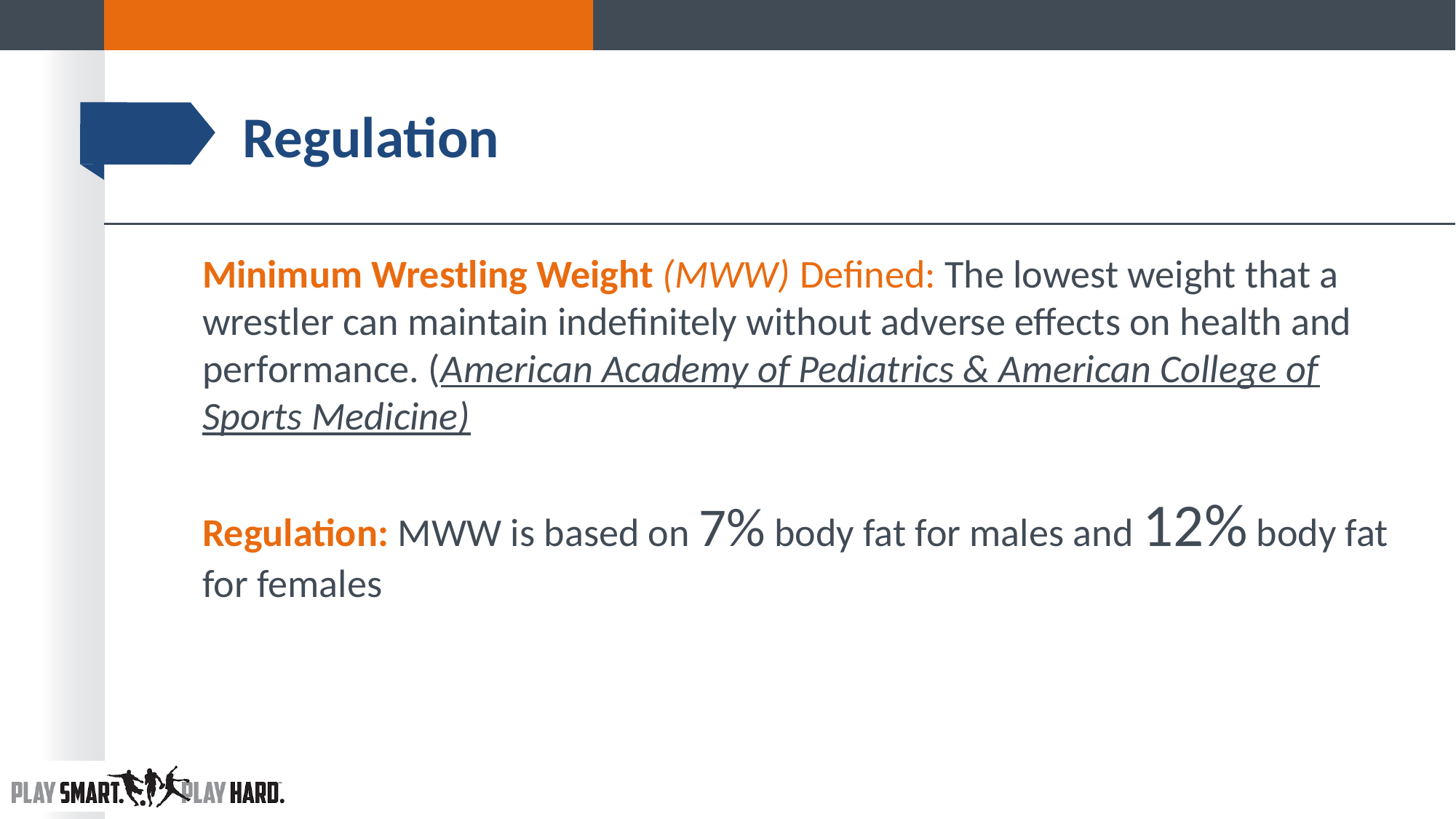

# Regulation
Minimum Wrestling Weight (MWW) Defined: The lowest weight that a wrestler can maintain indefinitely without adverse effects on health and performance. (American Academy of Pediatrics & American College of Sports Medicine)

Regulation: MWW is based on 7% body fat for males and 12% body fat for females